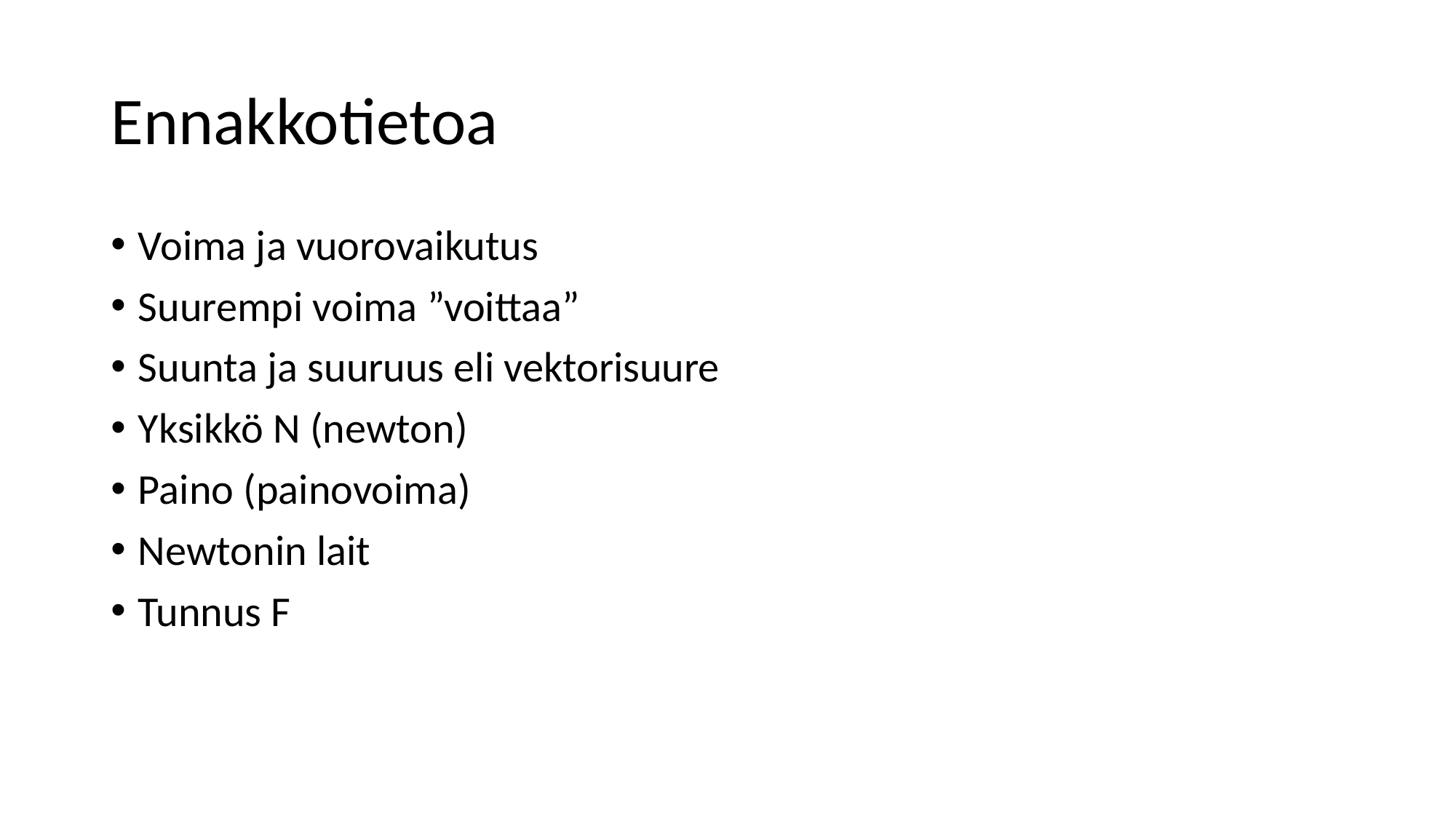

# Ennakkotietoa
Voima ja vuorovaikutus
Suurempi voima ”voittaa”
Suunta ja suuruus eli vektorisuure
Yksikkö N (newton)
Paino (painovoima)
Newtonin lait
Tunnus F